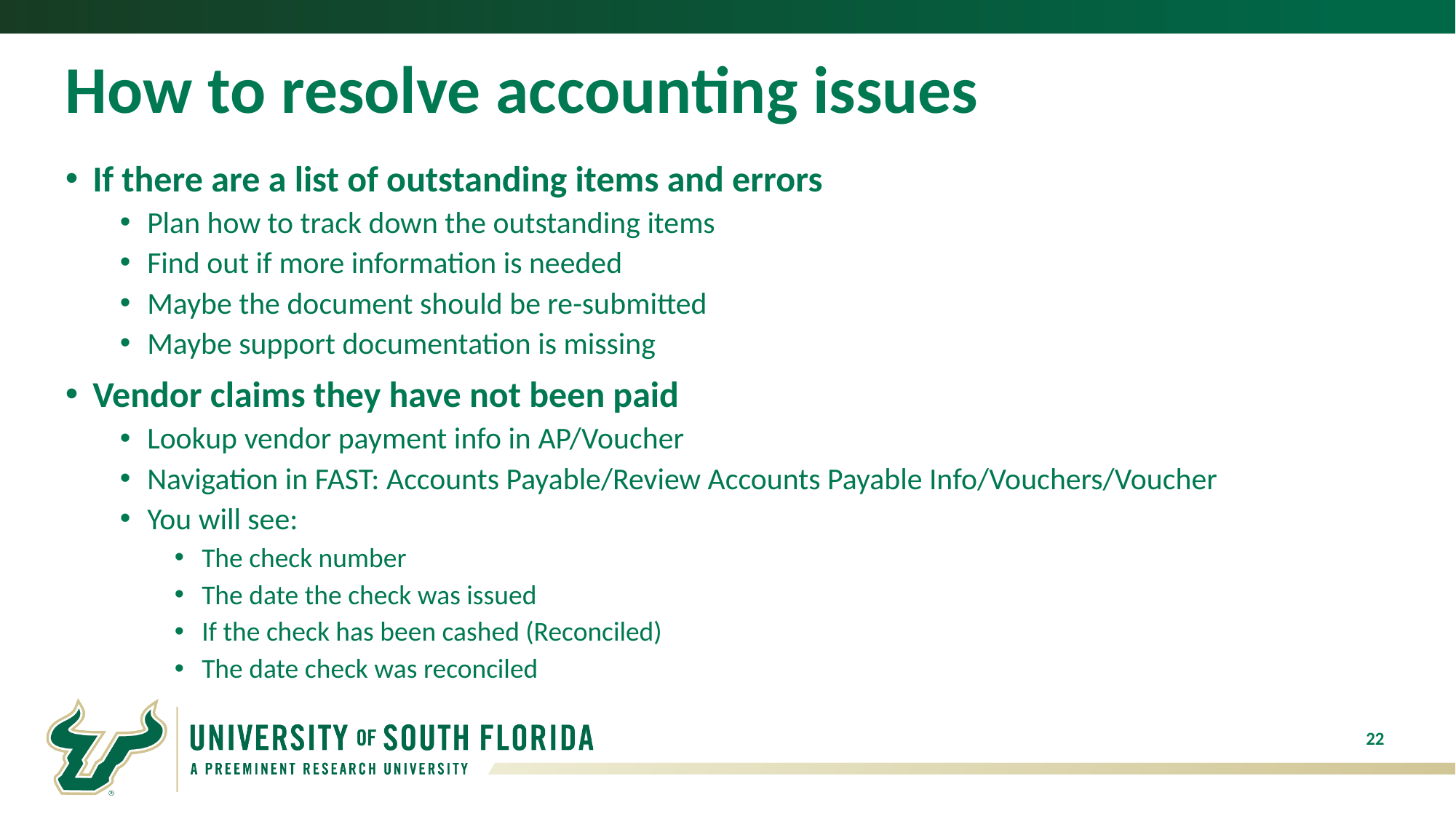

# How to resolve accounting issues
If there are a list of outstanding items and errors
Plan how to track down the outstanding items
Find out if more information is needed
Maybe the document should be re-submitted
Maybe support documentation is missing
Vendor claims they have not been paid
Lookup vendor payment info in AP/Voucher
Navigation in FAST: Accounts Payable/Review Accounts Payable Info/Vouchers/Voucher
You will see:
The check number
The date the check was issued
If the check has been cashed (Reconciled)
The date check was reconciled

22